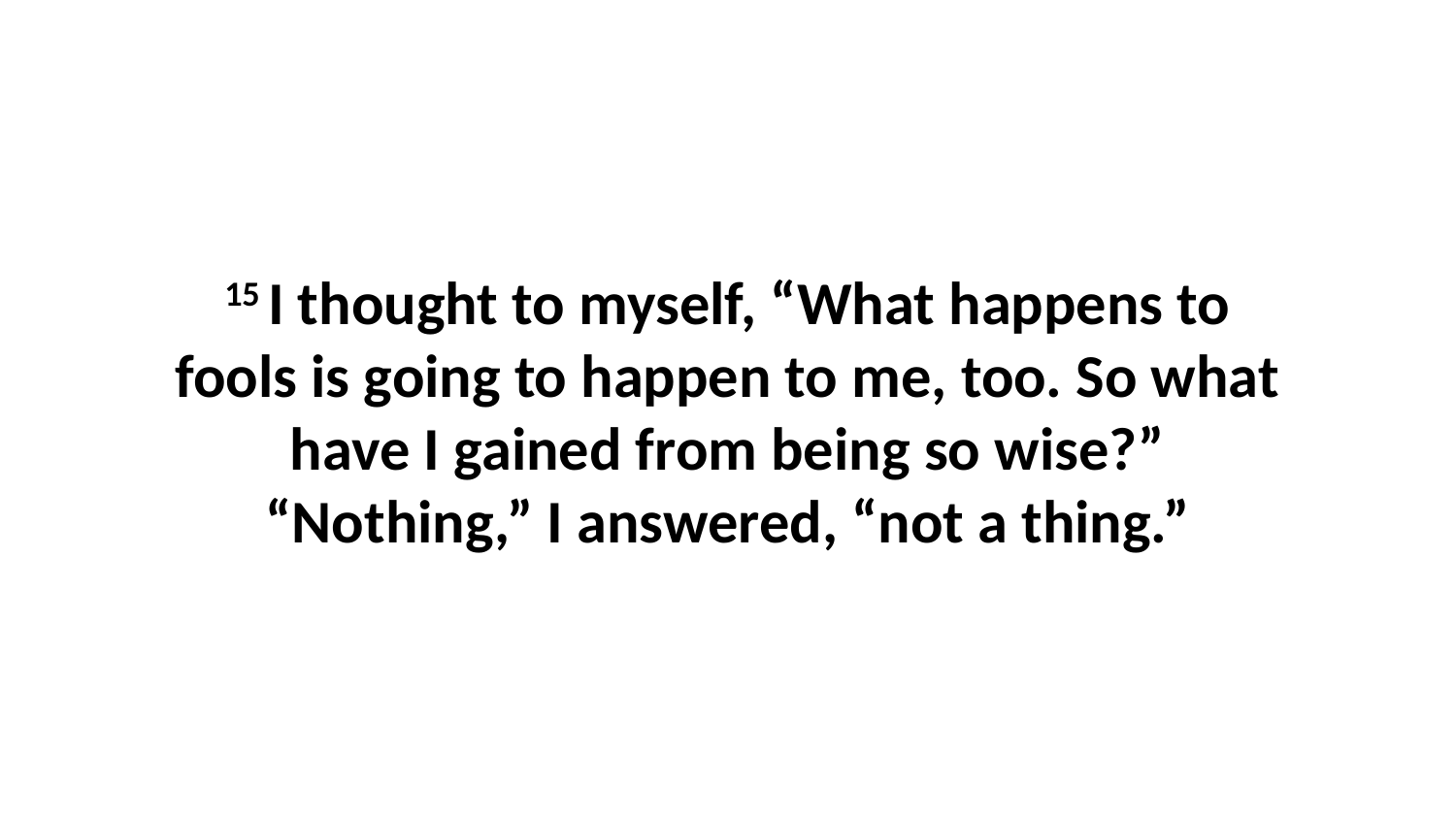

15 I thought to myself, “What happens to fools is going to happen to me, too. So what have I gained from being so wise?” “Nothing,” I answered, “not a thing.”